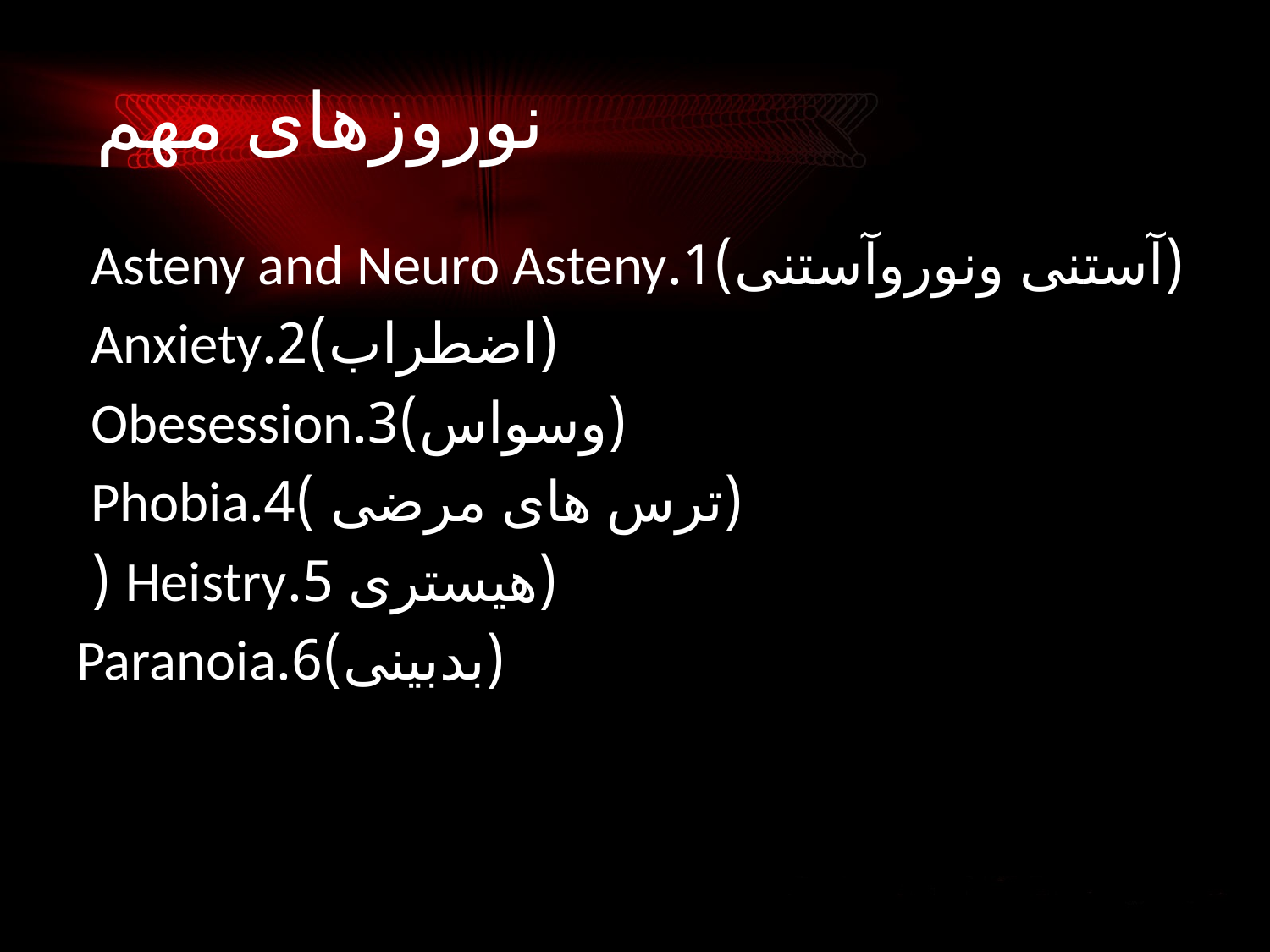

# نوروزهای مهم
(آستنی ونوروآستنی)1.Asteny and Neuro Asteny
(اضطراب)2.Anxiety
(وسواس)3.Obesession
(ترس های مرضی )4.Phobia
   (هیستری 5.Heistry (
(بدبینی)6.Paranoia